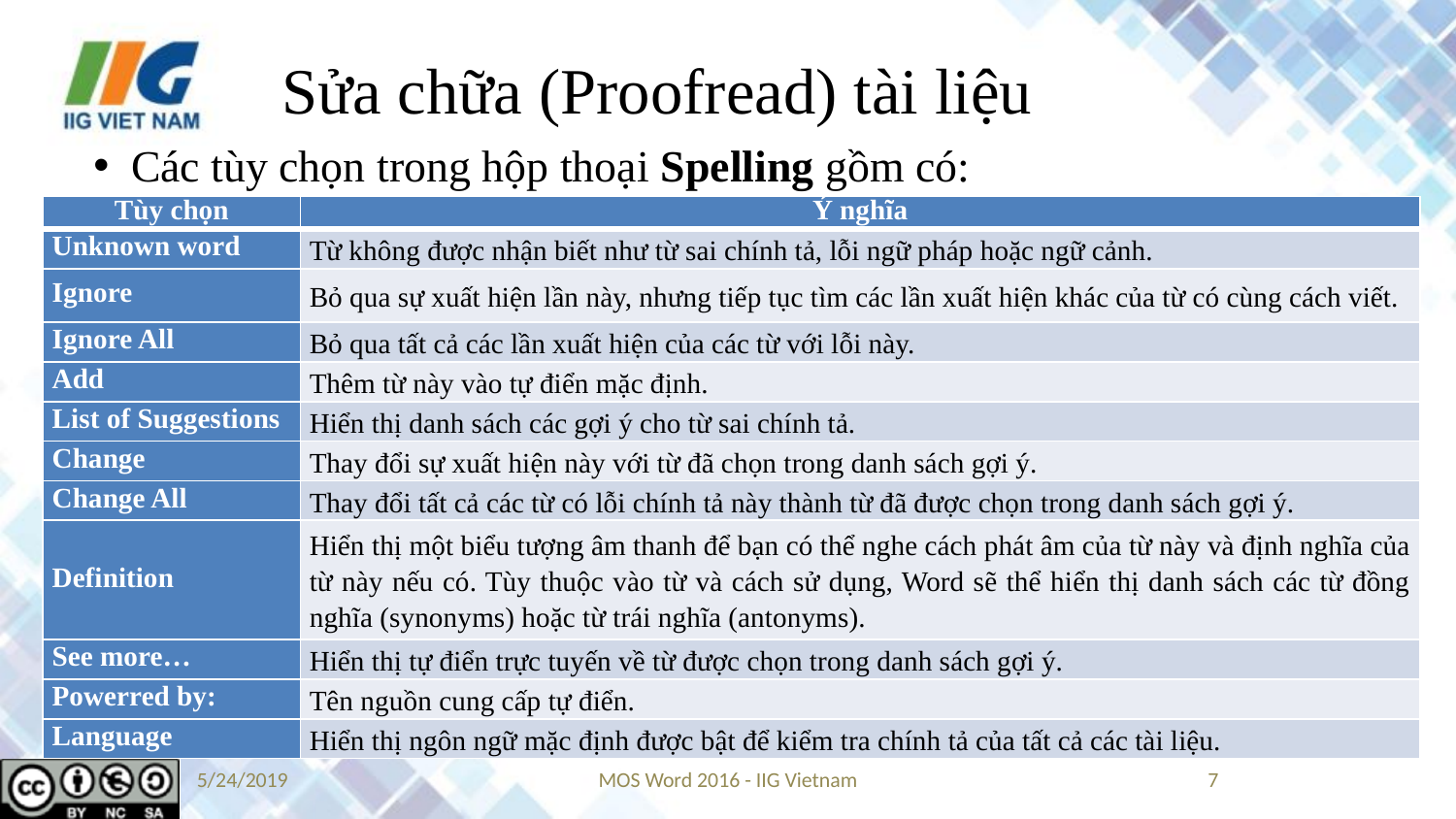

# Sửa chữa (Proofread) tài liệu
Các tùy chọn trong hộp thoại Spelling gồm có:
| Tùy chọn | Ý nghĩa |
| --- | --- |
| Unknown word | Từ không được nhận biết như từ sai chính tả, lỗi ngữ pháp hoặc ngữ cảnh. |
| Ignore | Bỏ qua sự xuất hiện lần này, nhưng tiếp tục tìm các lần xuất hiện khác của từ có cùng cách viết. |
| Ignore All | Bỏ qua tất cả các lần xuất hiện của các từ với lỗi này. |
| Add | Thêm từ này vào tự điển mặc định. |
| List of Suggestions | Hiển thị danh sách các gợi ý cho từ sai chính tả. |
| Change | Thay đổi sự xuất hiện này với từ đã chọn trong danh sách gợi ý. |
| Change All | Thay đổi tất cả các từ có lỗi chính tả này thành từ đã được chọn trong danh sách gợi ý. |
| Definition | Hiển thị một biểu tượng âm thanh để bạn có thể nghe cách phát âm của từ này và định nghĩa của từ này nếu có. Tùy thuộc vào từ và cách sử dụng, Word sẽ thể hiển thị danh sách các từ đồng nghĩa (synonyms) hoặc từ trái nghĩa (antonyms). |
| See more… | Hiển thị tự điển trực tuyến về từ được chọn trong danh sách gợi ý. |
| Powerred by: | Tên nguồn cung cấp tự điển. |
| Language | Hiển thị ngôn ngữ mặc định được bật để kiểm tra chính tả của tất cả các tài liệu. |
5/24/2019
MOS Word 2016 - IIG Vietnam
7